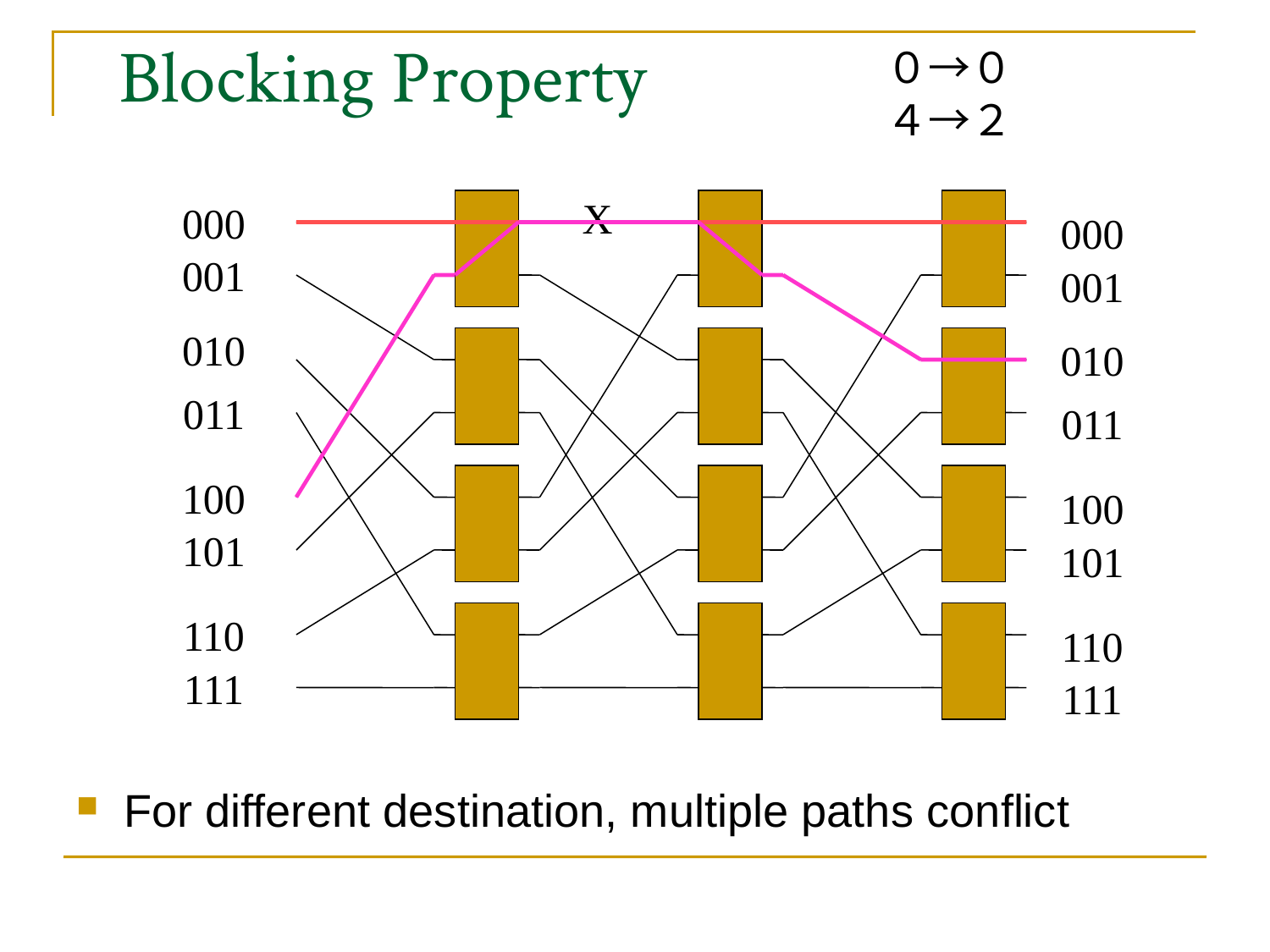

# Blocking Property
０→０

４→２

X
000
001
010
011
100
101
110
111

000
001
010
011
100
101
110
111

For different destination, multiple paths conflict